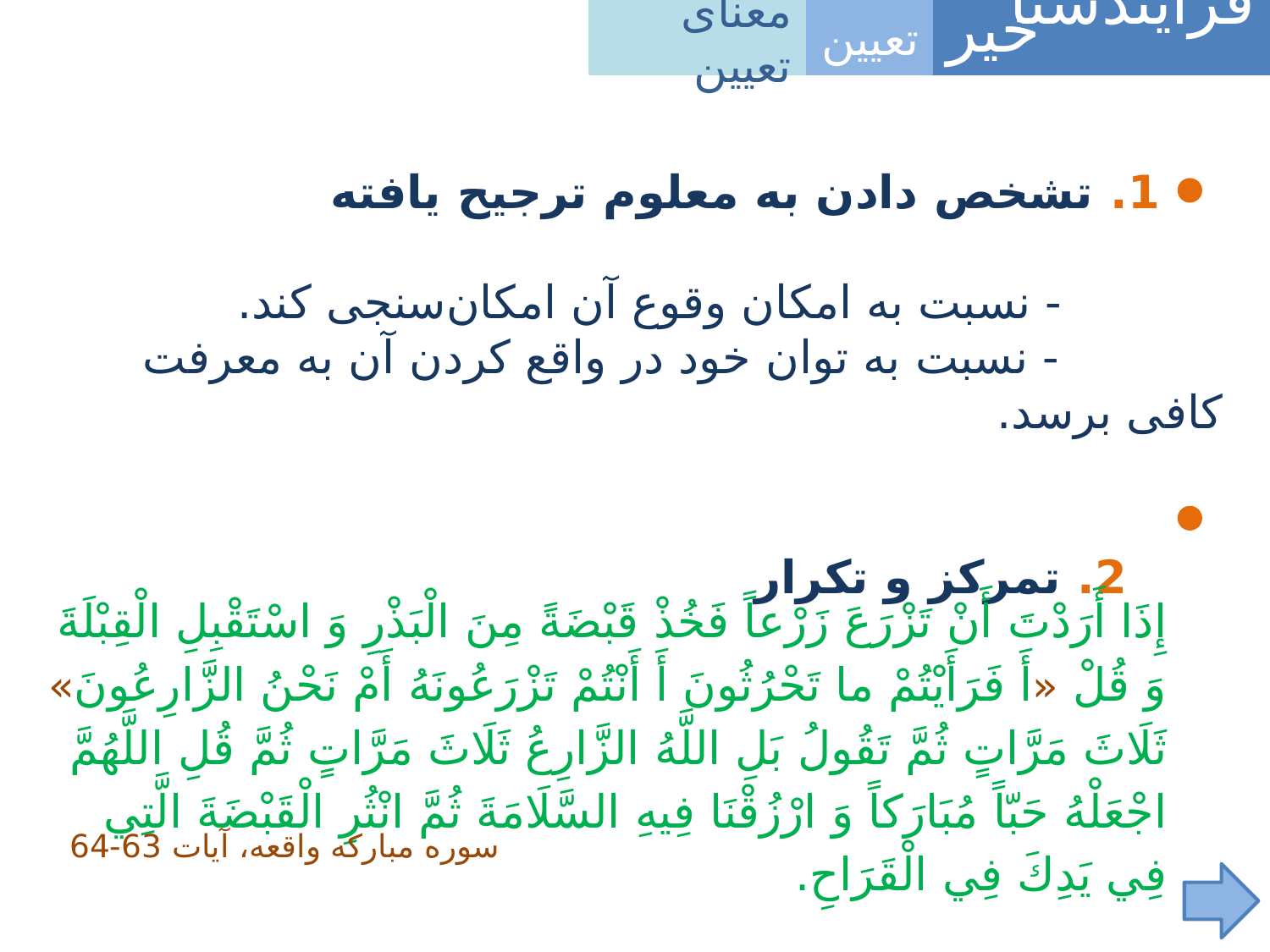

معنای تعیین

فرآیندشناسی
خیر
تعیین
1. تشخص دادن به معلوم ترجیح یافته

           - نسبت به امکان وقوع آن امکان‌سنجی کند.
           - نسبت به توان خود در واقع کردن آن به معرفت کافی برسد.

      2. تمرکز و تکرار

إِذَا أَرَدْتَ‏ أَنْ تَزْرَعَ زَرْعاً فَخُذْ قَبْضَةً مِنَ الْبَذْرِ وَ اسْتَقْبِلِ الْقِبْلَةَ وَ قُلْ «أَ فَرَأَيْتُمْ ما تَحْرُثُونَ أَ أَنْتُمْ تَزْرَعُونَهُ أَمْ نَحْنُ الزَّارِعُونَ»‏ ثَلَاثَ مَرَّاتٍ ثُمَّ تَقُولُ بَلِ اللَّهُ‏ الزَّارِعُ ثَلَاثَ مَرَّاتٍ ثُمَّ قُلِ اللَّهُمَّ اجْعَلْهُ حَبّاً مُبَارَكاً وَ ارْزُقْنَا فِيهِ السَّلَامَةَ ثُمَّ انْثُرِ الْقَبْضَةَ الَّتِي فِي يَدِكَ فِي الْقَرَاحِ.
سوره مبارکه واقعه، آیات 63-64